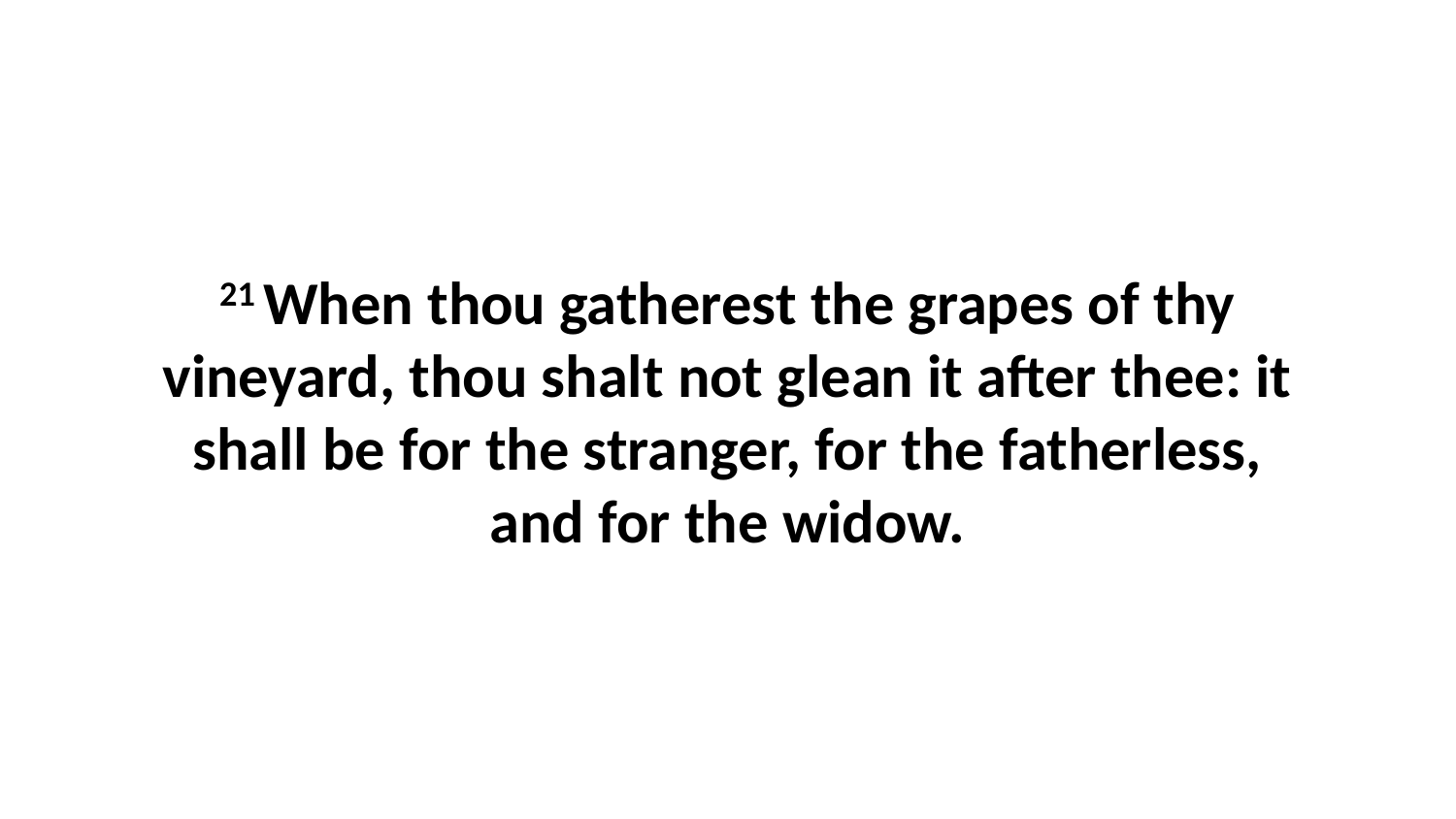

21 When thou gatherest the grapes of thy vineyard, thou shalt not glean it after thee: it shall be for the stranger, for the fatherless, and for the widow.